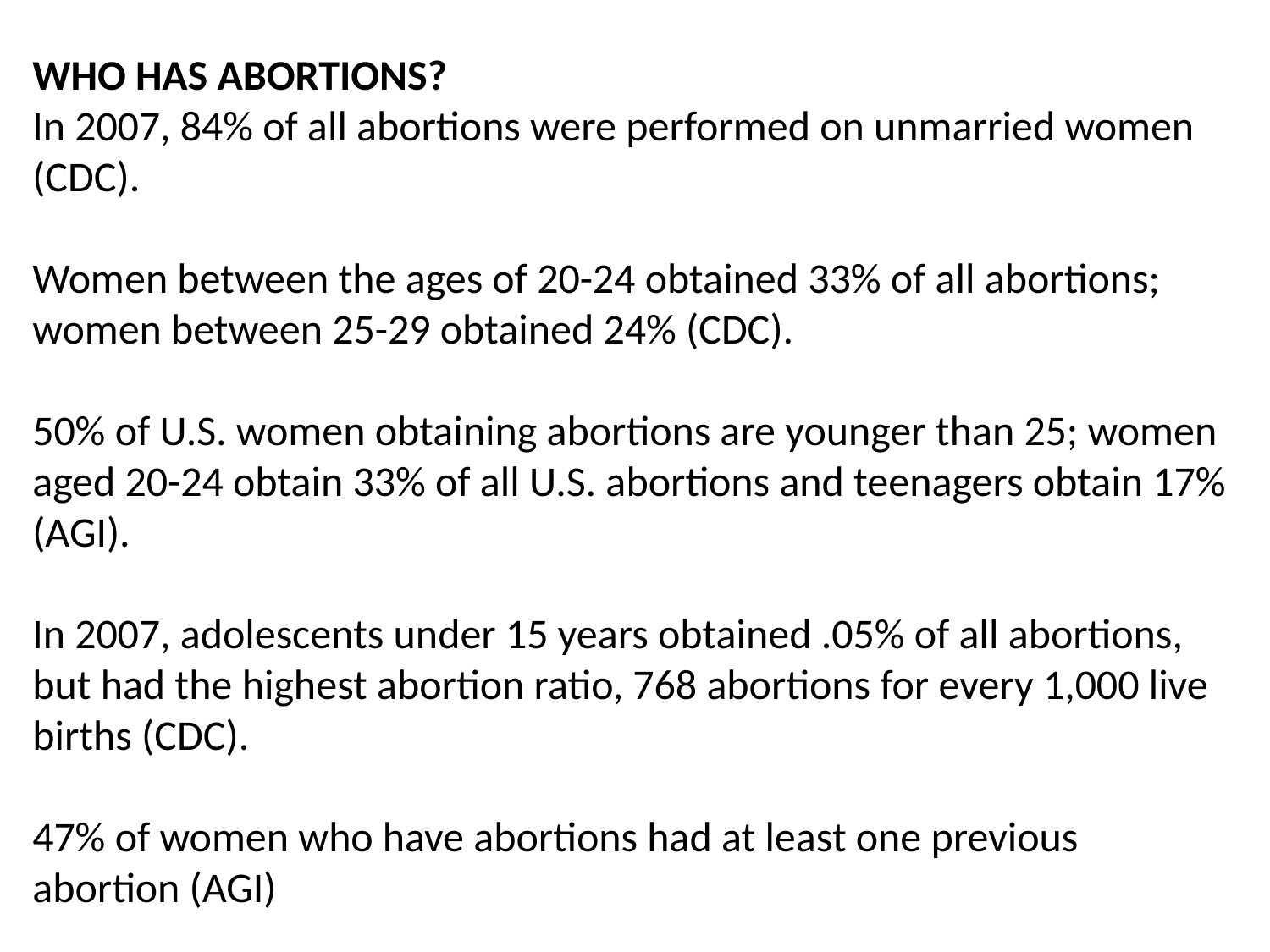

WHO HAS ABORTIONS?
In 2007, 84% of all abortions were performed on unmarried women (CDC).

Women between the ages of 20-24 obtained 33% of all abortions; women between 25-29 obtained 24% (CDC).

50% of U.S. women obtaining abortions are younger than 25; women aged 20-24 obtain 33% of all U.S. abortions and teenagers obtain 17% (AGI).

In 2007, adolescents under 15 years obtained .05% of all abortions, but had the highest abortion ratio, 768 abortions for every 1,000 live births (CDC).

47% of women who have abortions had at least one previous abortion (AGI)